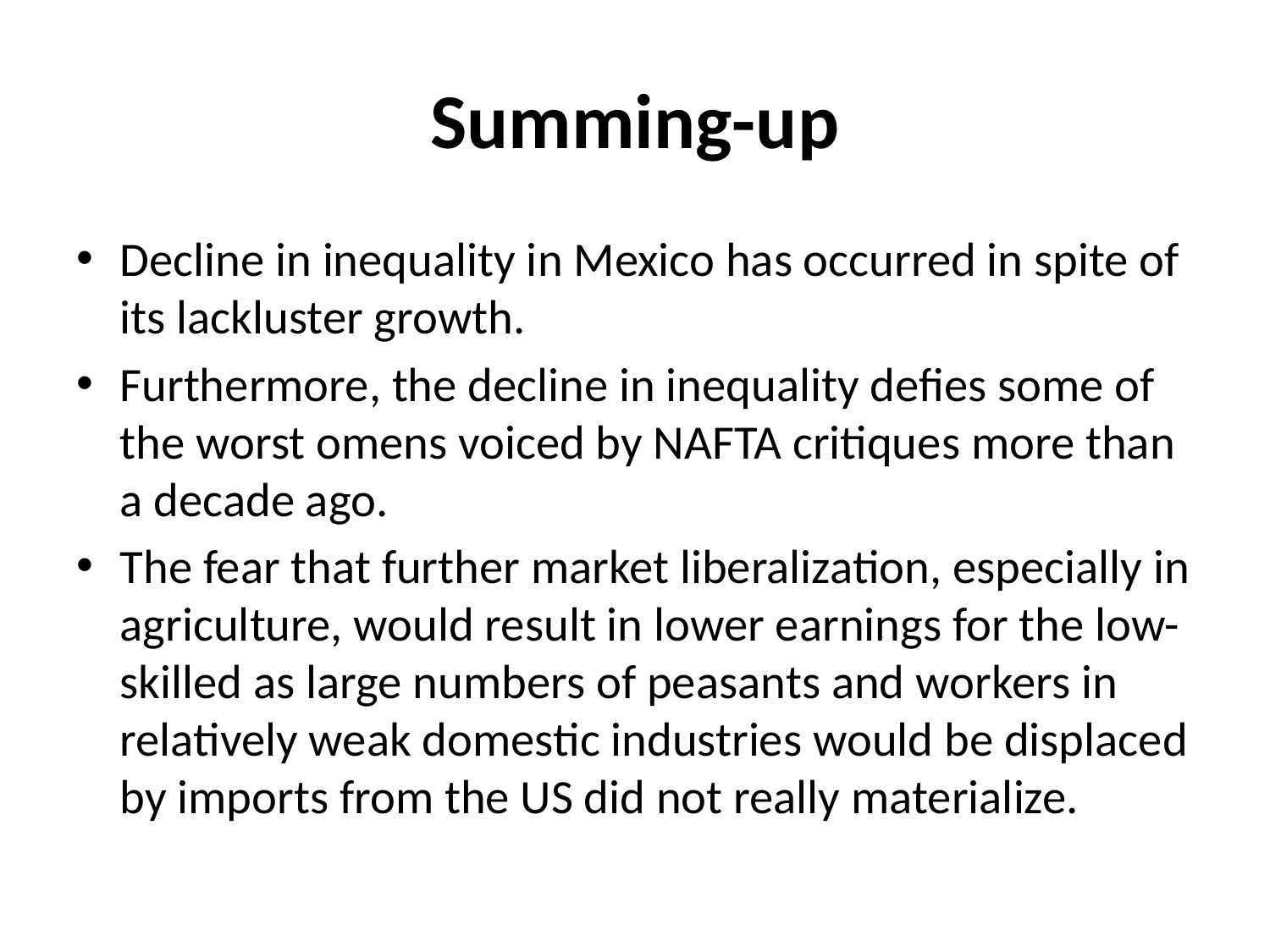

# Summing-up
Decline in inequality in Mexico has occurred in spite of its lackluster growth.
Furthermore, the decline in inequality defies some of the worst omens voiced by NAFTA critiques more than a decade ago.
The fear that further market liberalization, especially in agriculture, would result in lower earnings for the low-skilled as large numbers of peasants and workers in relatively weak domestic industries would be displaced by imports from the US did not really materialize.